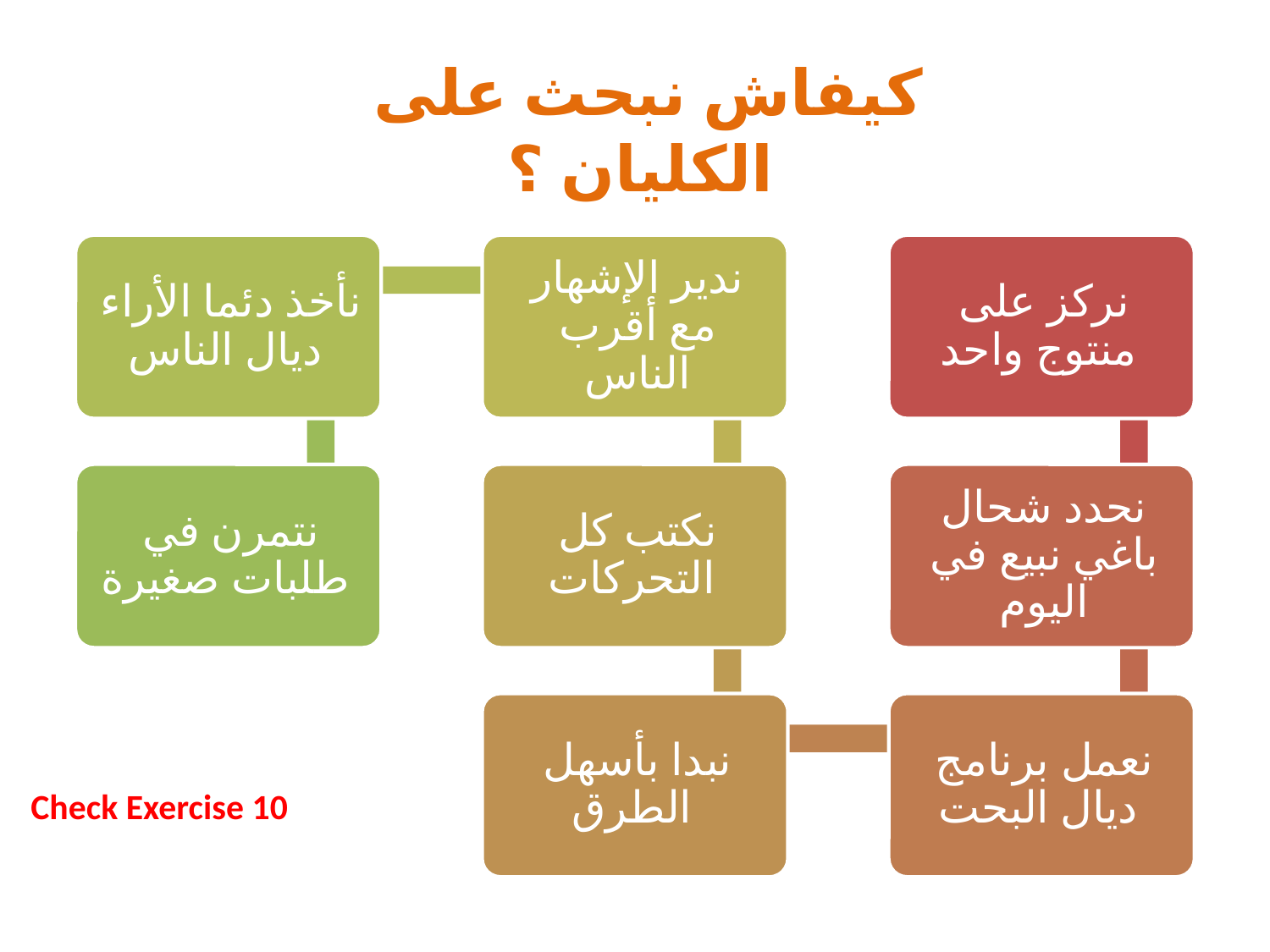

كيفاش نبحث على الكليان ؟
نركز على منتوج واحد
نحدد شحال باغي نبيع في اليوم
نعمل برنامج ديال البحت
نبدا بأسهل الطرق
نكتب كل التحركات
ندير الإشهار مع أقرب الناس
نأخذ دئما الأراء ديال الناس
نتمرن في طلبات صغيرة
Check Exercise 10